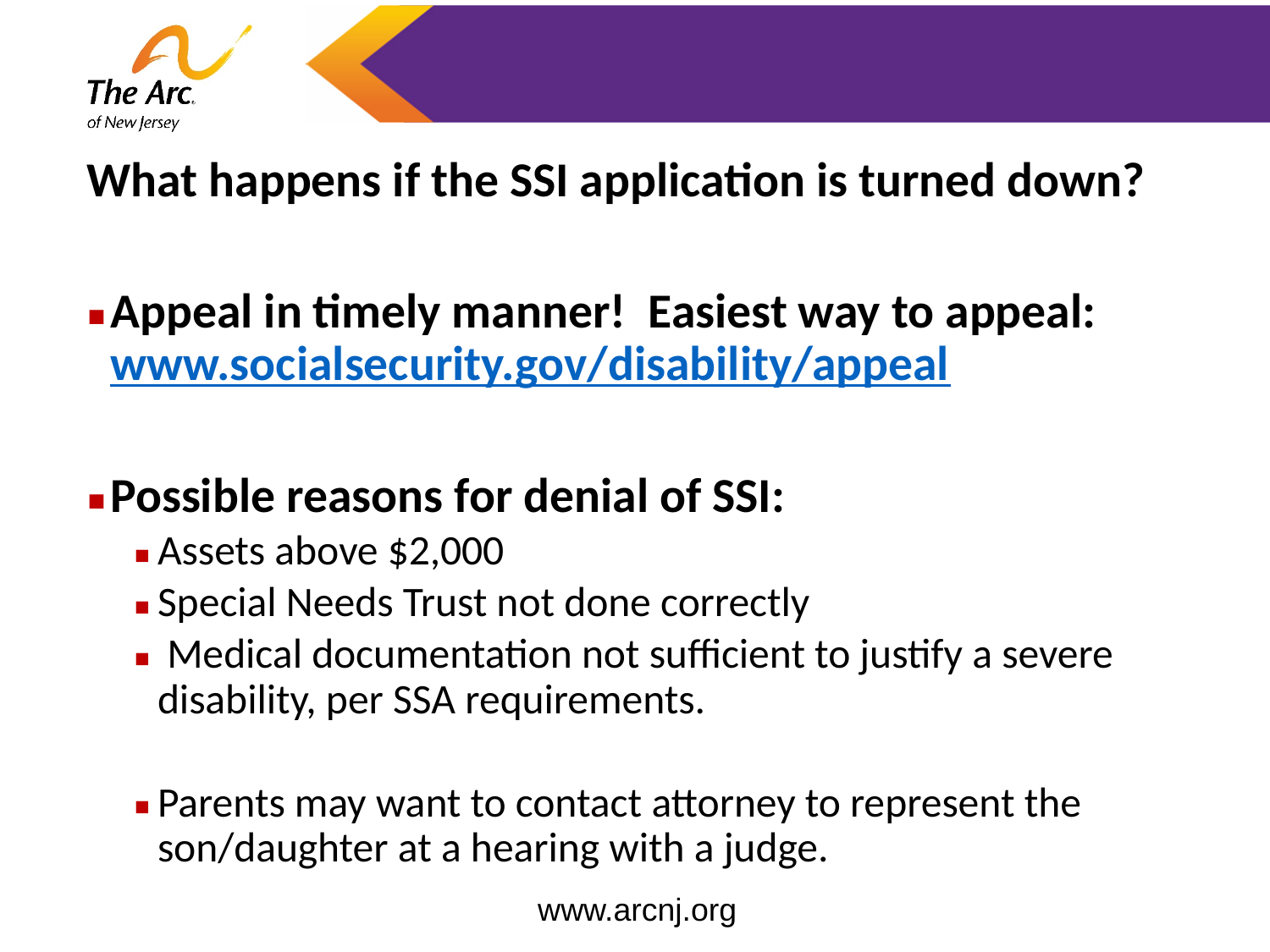

What happens if the SSI application is turned down?

Appeal in timely manner!  Easiest way to appeal: www.socialsecurity.gov/disability/appeal

Possible reasons for denial of SSI:
Assets above $2,000
Special Needs Trust not done correctly
 Medical documentation not sufficient to justify a severe  disability, per SSA requirements.

Parents may want to contact attorney to represent the son/daughter at a hearing with a judge.